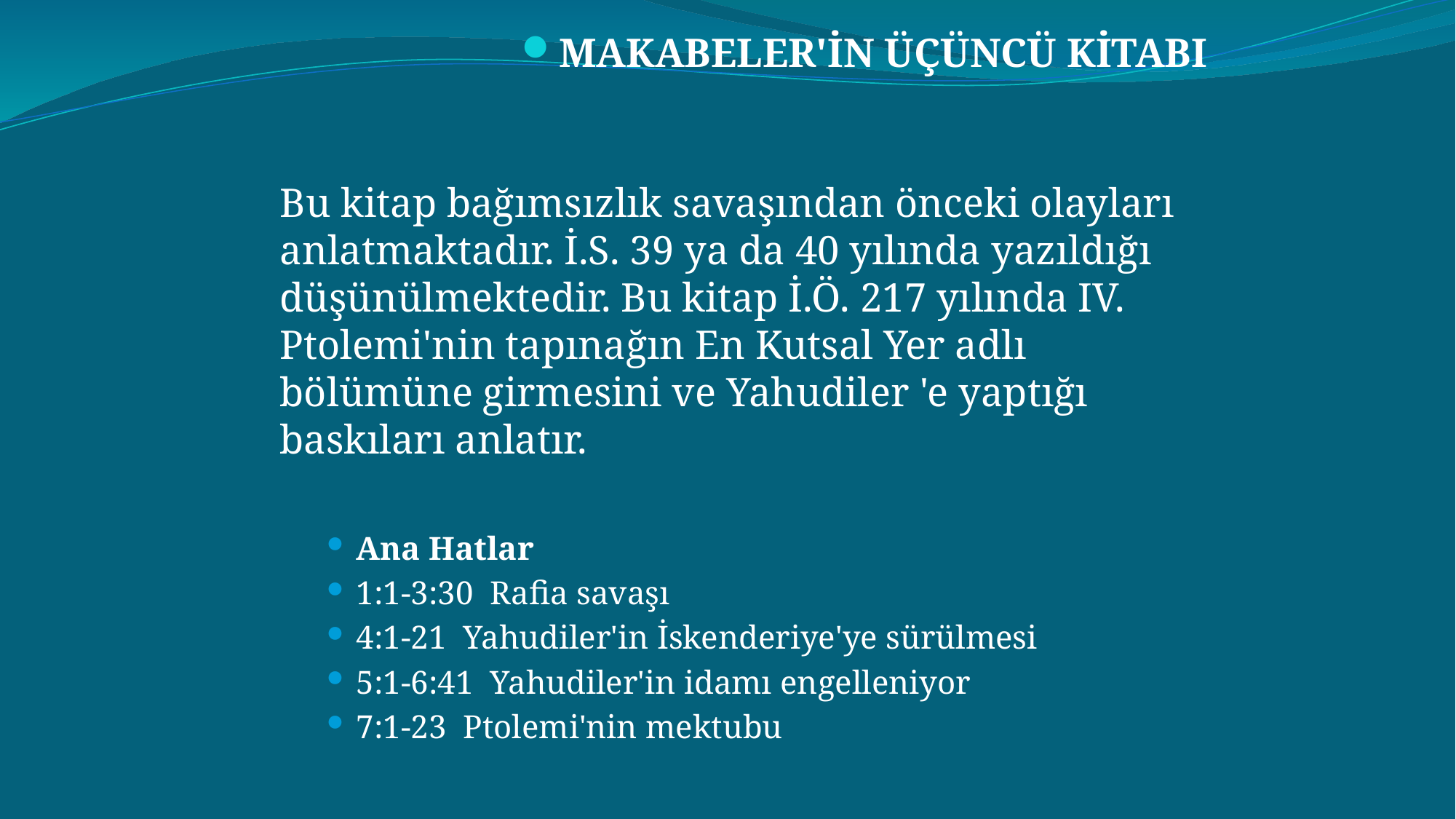

MAKABELER'İN ÜÇÜNCÜ KİTABI
	Bu kitap bağımsızlık savaşından önceki olayları anlatmaktadır. İ.S. 39 ya da 40 yılında yazıldığı düşünülmektedir. Bu kitap İ.Ö. 217 yılında IV. Ptolemi'nin tapınağın En Kutsal Yer adlı bölümüne girmesini ve Yahudiler 'e yaptığı baskıları anlatır.

Ana Hatlar
1:1-3:30  Rafia savaşı
4:1-21  Yahudiler'in İskenderiye'ye sürülmesi
5:1-6:41  Yahudiler'in idamı engelleniyor
7:1-23  Ptolemi'nin mektubu